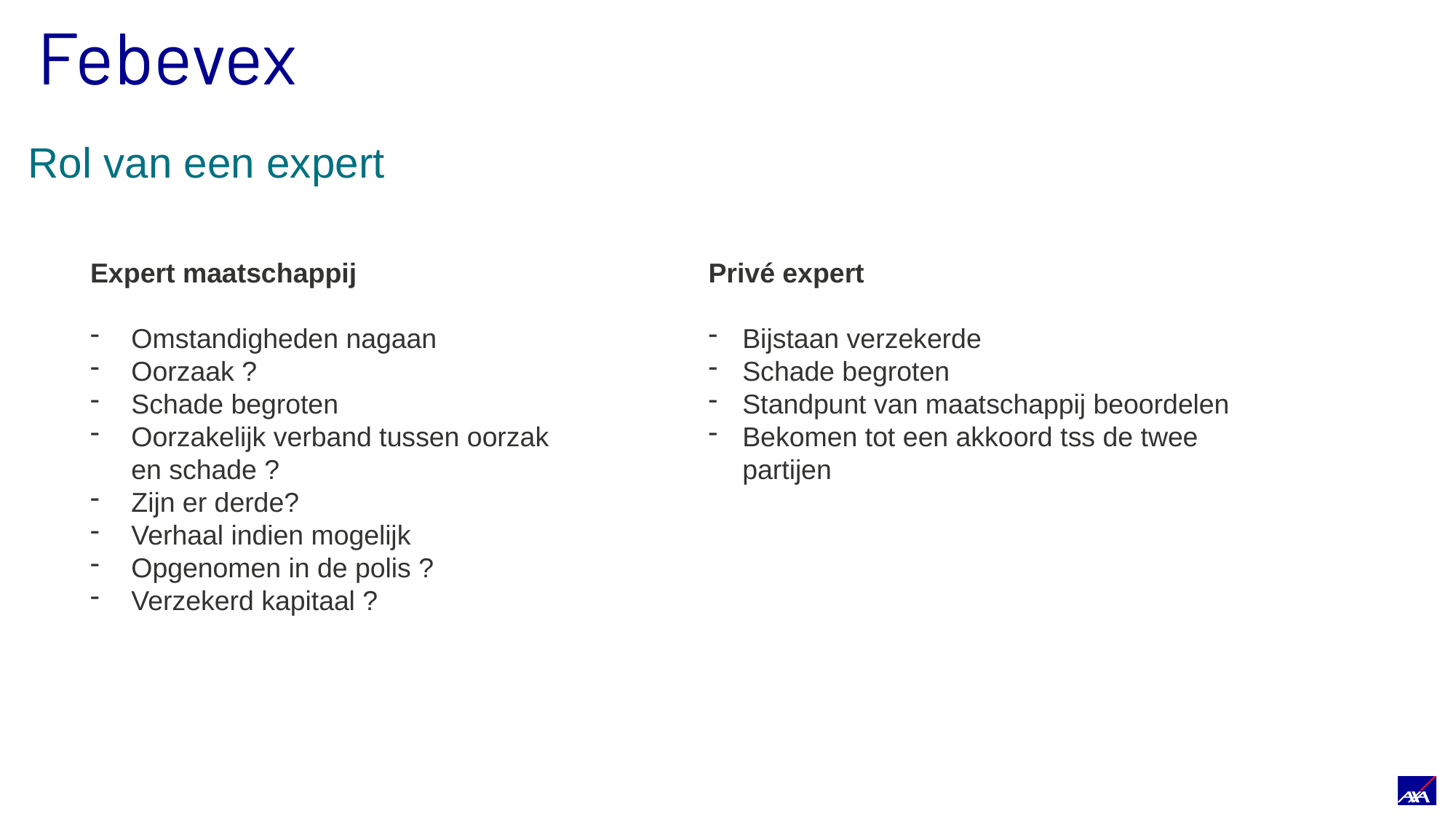

# Febevex
Rol van een expert
Expert maatschappij

Omstandigheden nagaan
Oorzaak ?
Schade begroten
Oorzakelijk verband tussen oorzak en schade ?
Zijn er derde?
Verhaal indien mogelijk
Opgenomen in de polis ?
Verzekerd kapitaal ?
Privé expert

Bijstaan verzekerde
Schade begroten
Standpunt van maatschappij beoordelen
Bekomen tot een akkoord tss de twee partijen